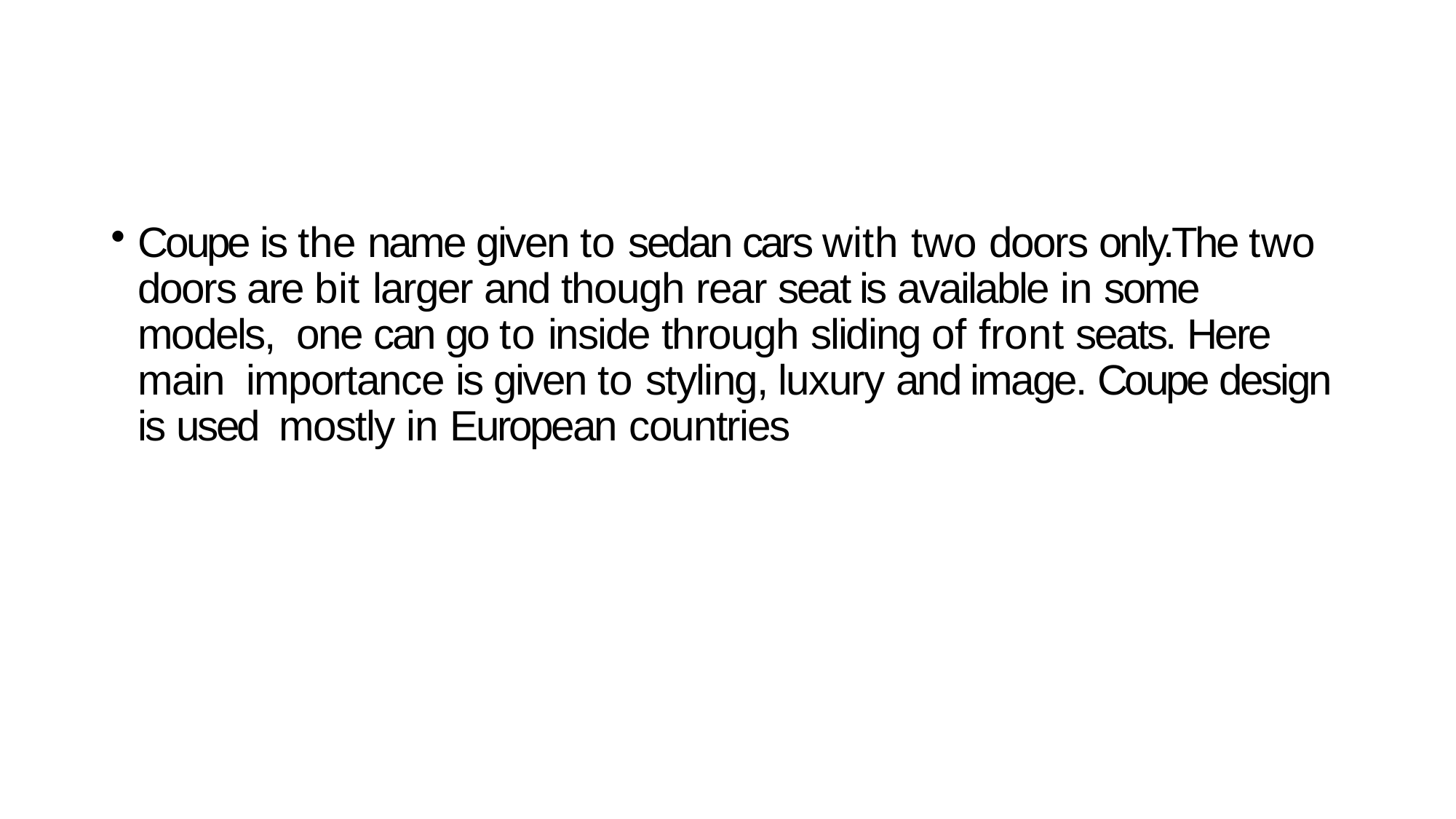

Coupe is the name given to sedan cars with two doors only.The two  doors are bit larger and though rear seat is available in some models,  one can go to inside through sliding of front seats. Here main  importance is given to styling, luxury and image. Coupe design is used  mostly in European countries